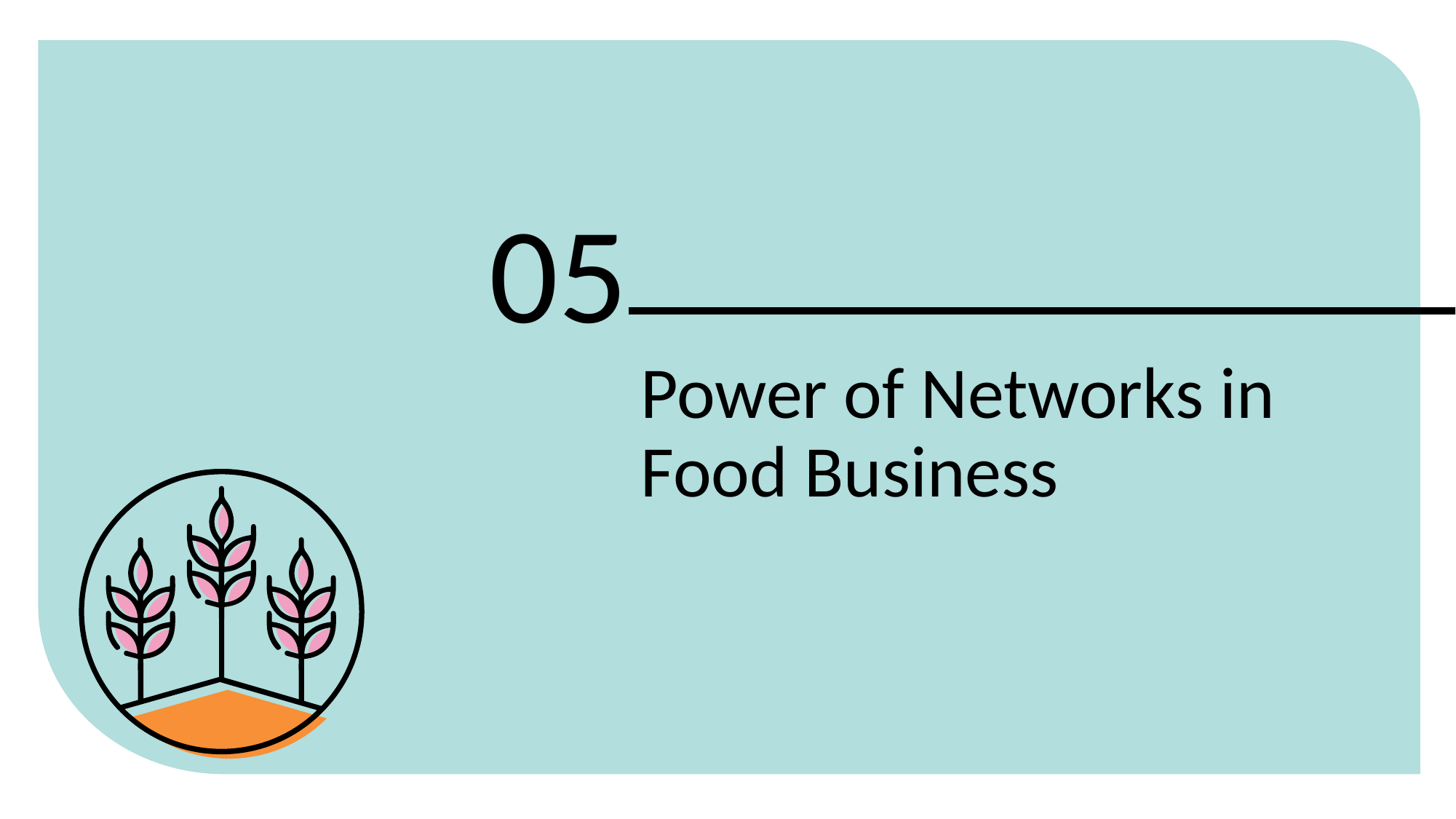

05
Power of Networks in Food Business